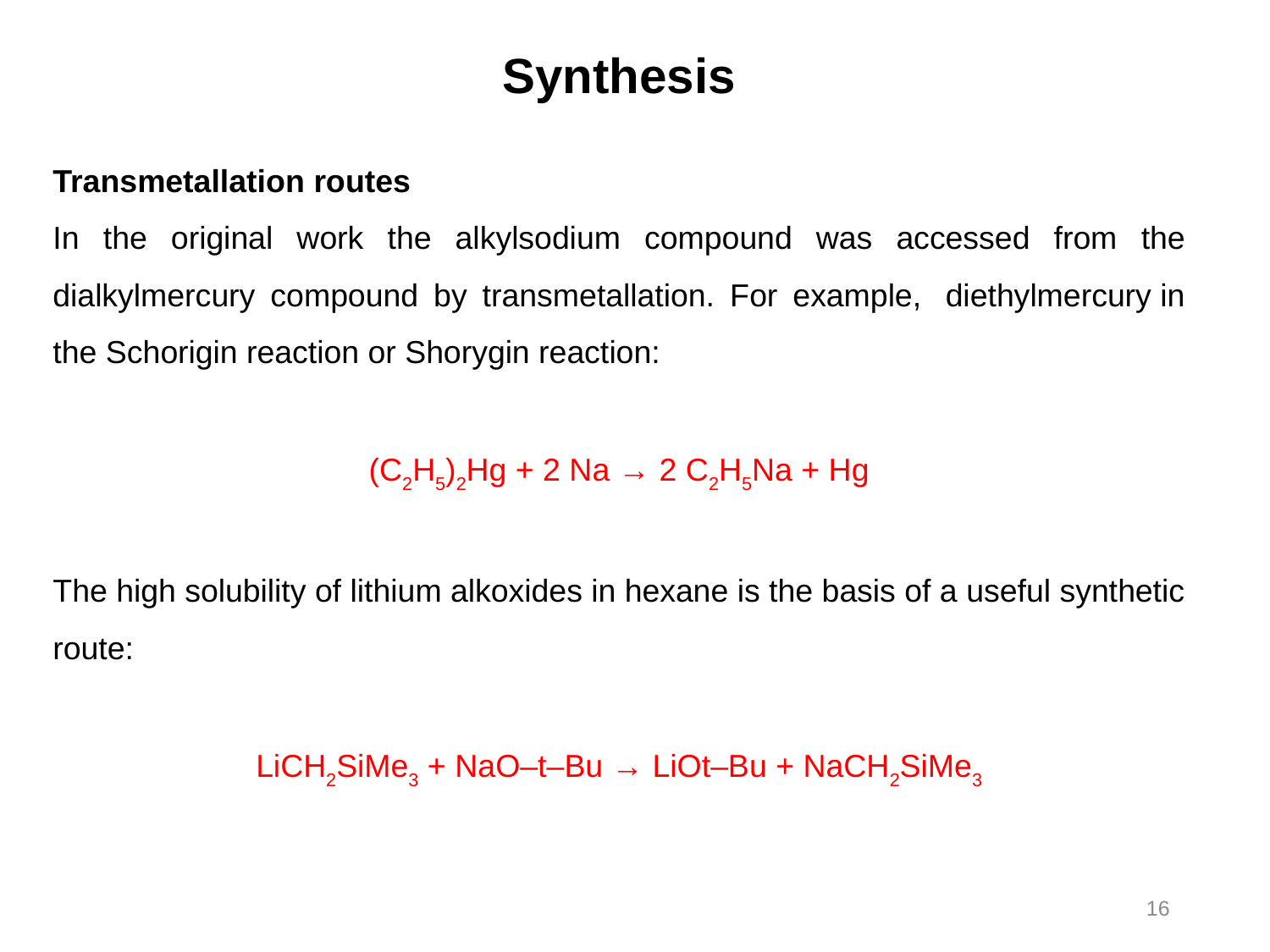

Synthesis

Transmetallation routes
In the original work the alkylsodium compound was accessed from the dialkylmercury compound by transmetallation. For example,  diethylmercury in the Schorigin reaction or Shorygin reaction:

(C2H5)2Hg + 2 Na → 2 C2H5Na + Hg

The high solubility of lithium alkoxides in hexane is the basis of a useful synthetic route:

LiCH2SiMe3 + NaO–t–Bu → LiOt–Bu + NaCH2SiMe3

16